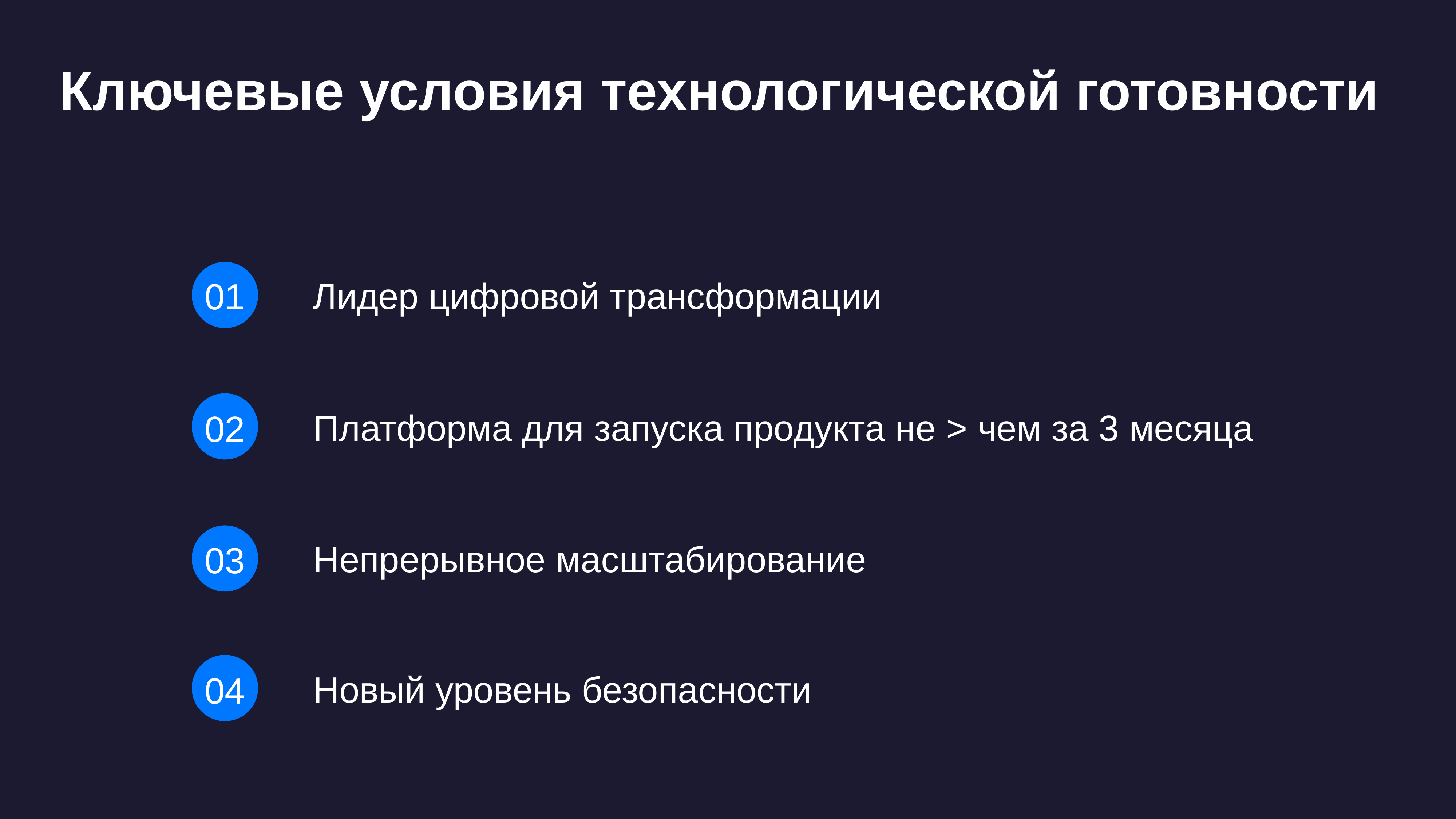

# Ключевые условия технологической готовности
01
Лидер цифровой трансформации
02
Платформа для запуска продукта не > чем за 3 месяца
03
Непрерывное масштабирование
04
Новый уровень безопасности